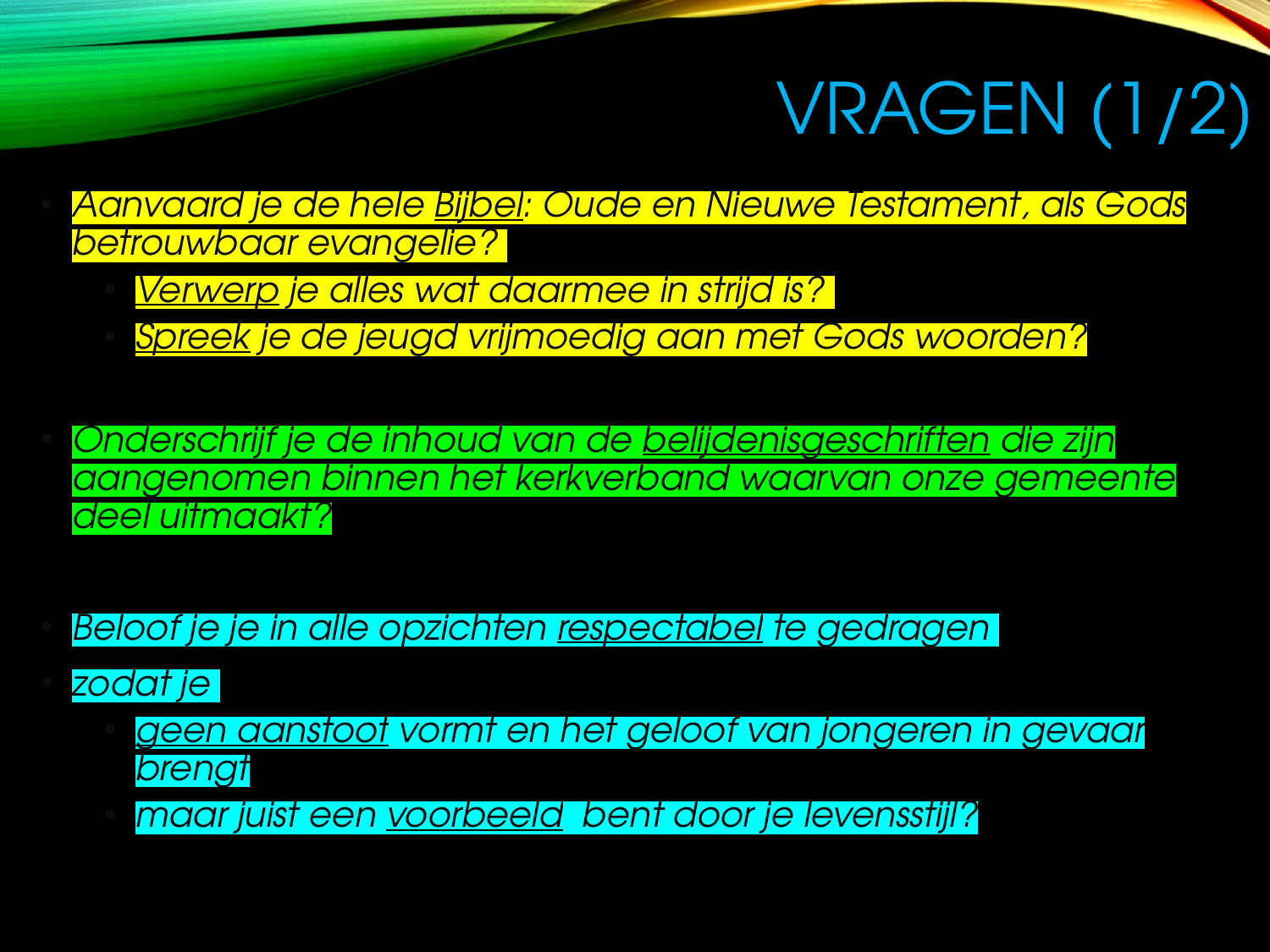

# Vragen (1/2)
Aanvaard je de hele Bijbel: Oude en Nieuwe Testament, als Gods betrouwbaar evangelie?
Verwerp je alles wat daarmee in strijd is?
Spreek je de jeugd vrijmoedig aan met Gods woorden?

Onderschrijf je de inhoud van de belijdenisgeschriften die zijn aangenomen binnen het kerkverband waarvan onze gemeente deel uitmaakt?

Beloof je je in alle opzichten respectabel te gedragen
zodat je
geen aanstoot vormt en het geloof van jongeren in gevaar brengt
maar juist een voorbeeld  bent door je levensstijl?